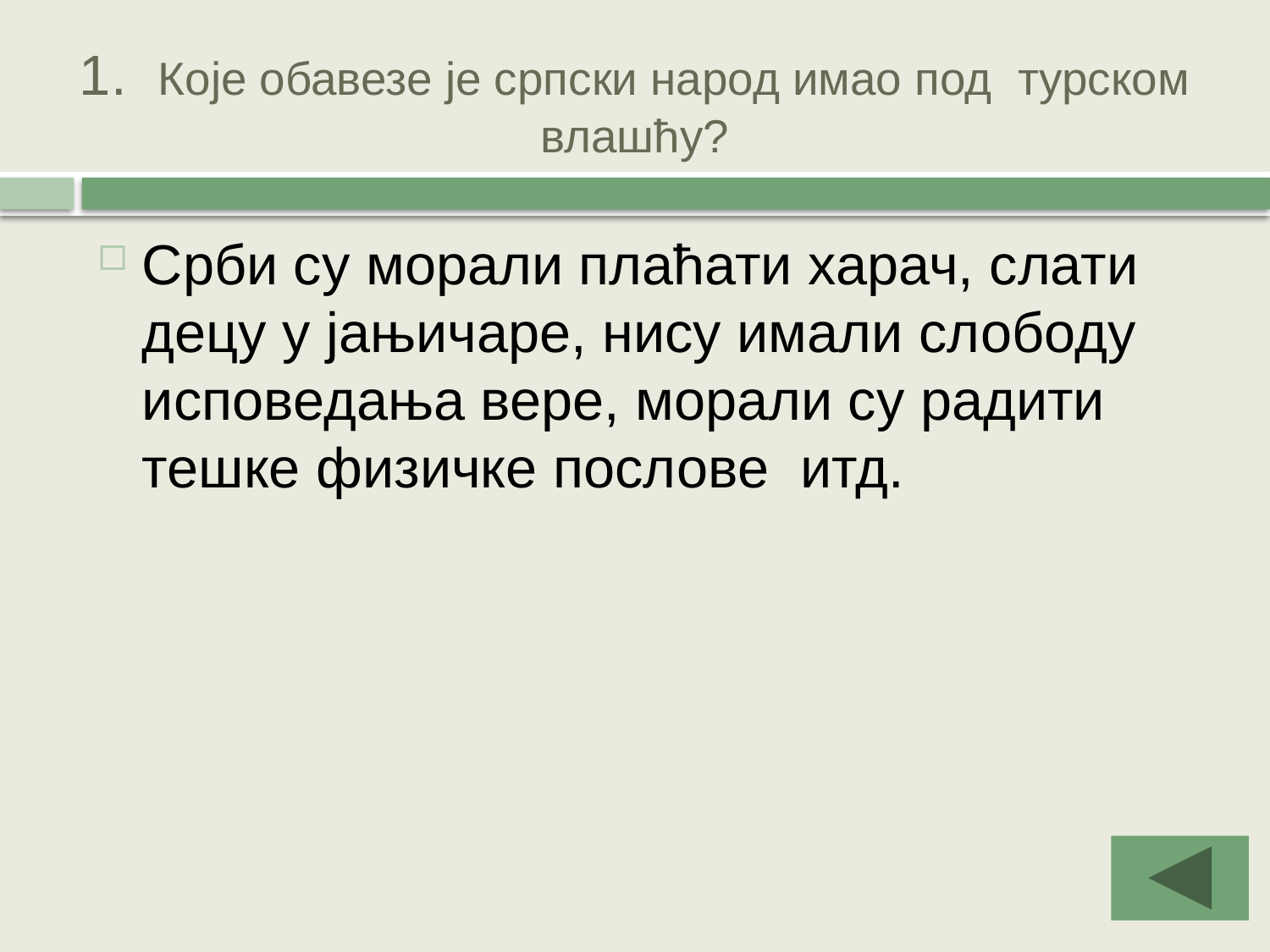

# 1.  Које обавезе је српски народ имао под  турском влашћу?
Срби су морали плаћати харач, слати децу у јањичаре, нису имали слободу исповедања вере, морали су радити тешке физичке послове  итд.